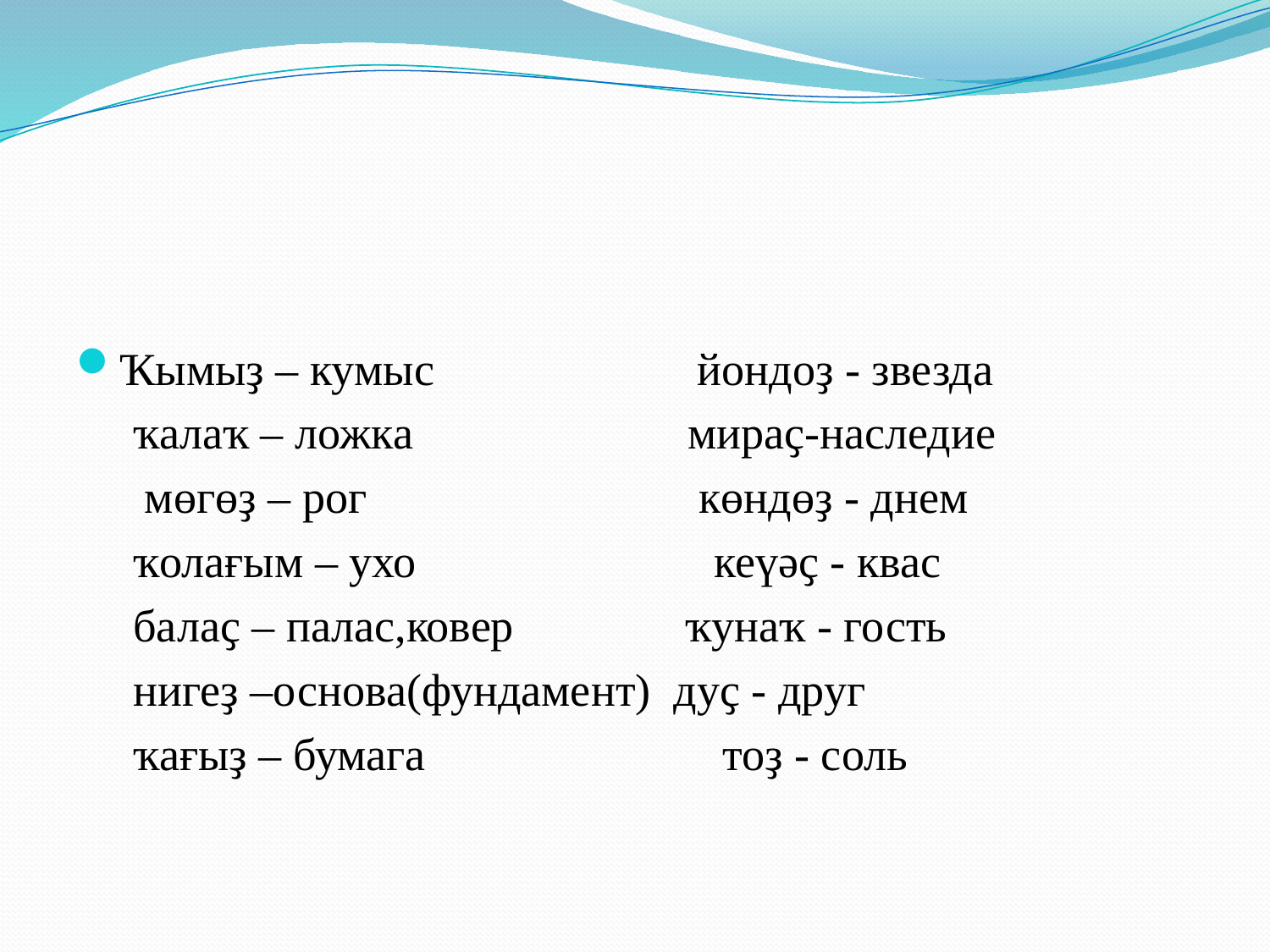

#

Ҡымыҙ – кумыс                       йондоҙ - звезда
     ҡалаҡ – ложка                        мираҫ-наследие
      мөгөҙ – рог                             көндөҙ - днем
     ҡолағым – ухо                          кеүәҫ - квас
     балаҫ – палас,ковер               ҡунаҡ - гость
     нигеҙ –основа(фундамент)  дуҫ - друг
     ҡағыҙ – бумага                          тоҙ - соль